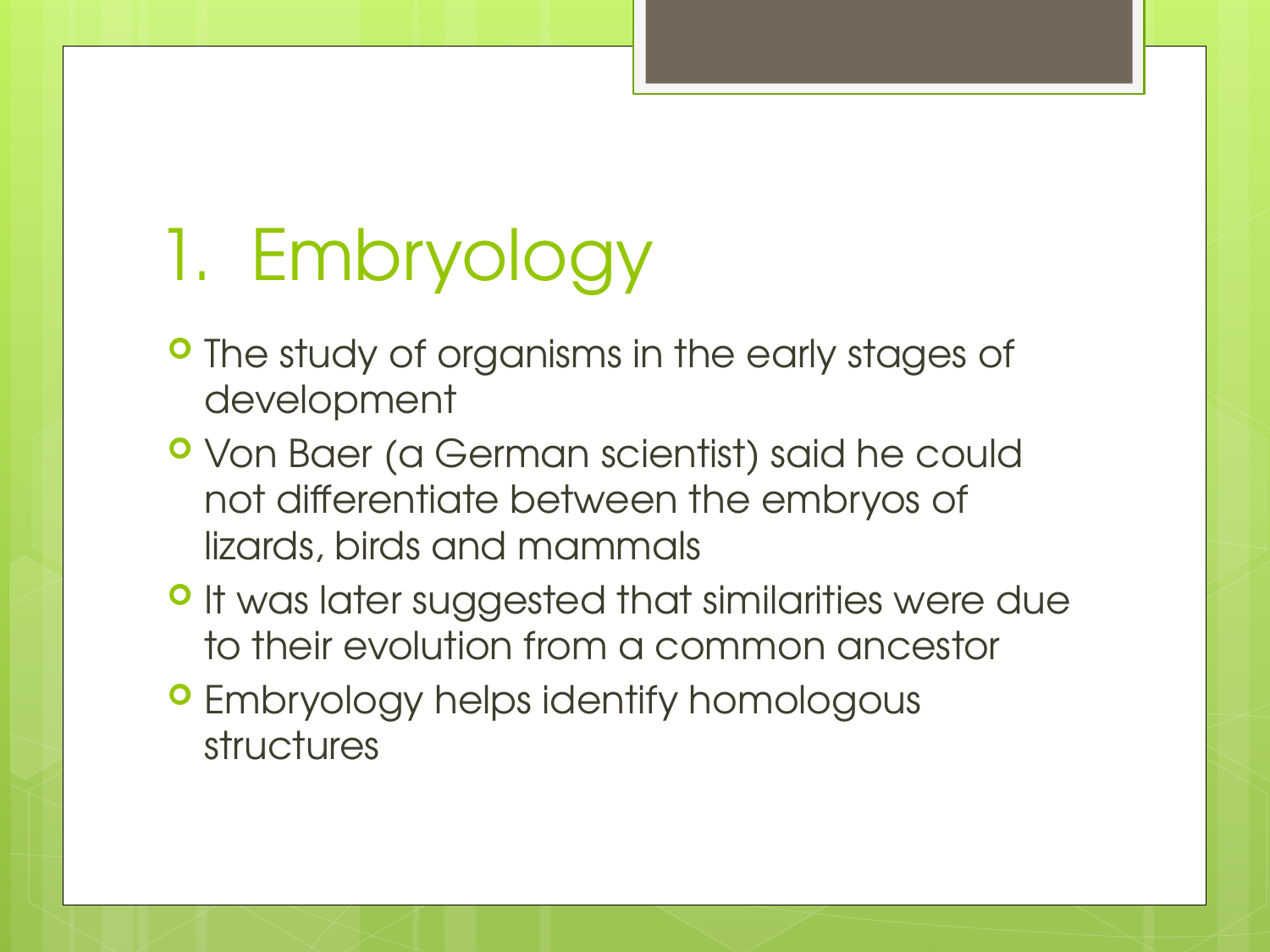

# 1.  Embryology
The study of organisms in the early stages of development
Von Baer (a German scientist) said he could not differentiate between the embryos of lizards, birds and mammals
It was later suggested that similarities were due to their evolution from a common ancestor
Embryology helps identify homologous structures